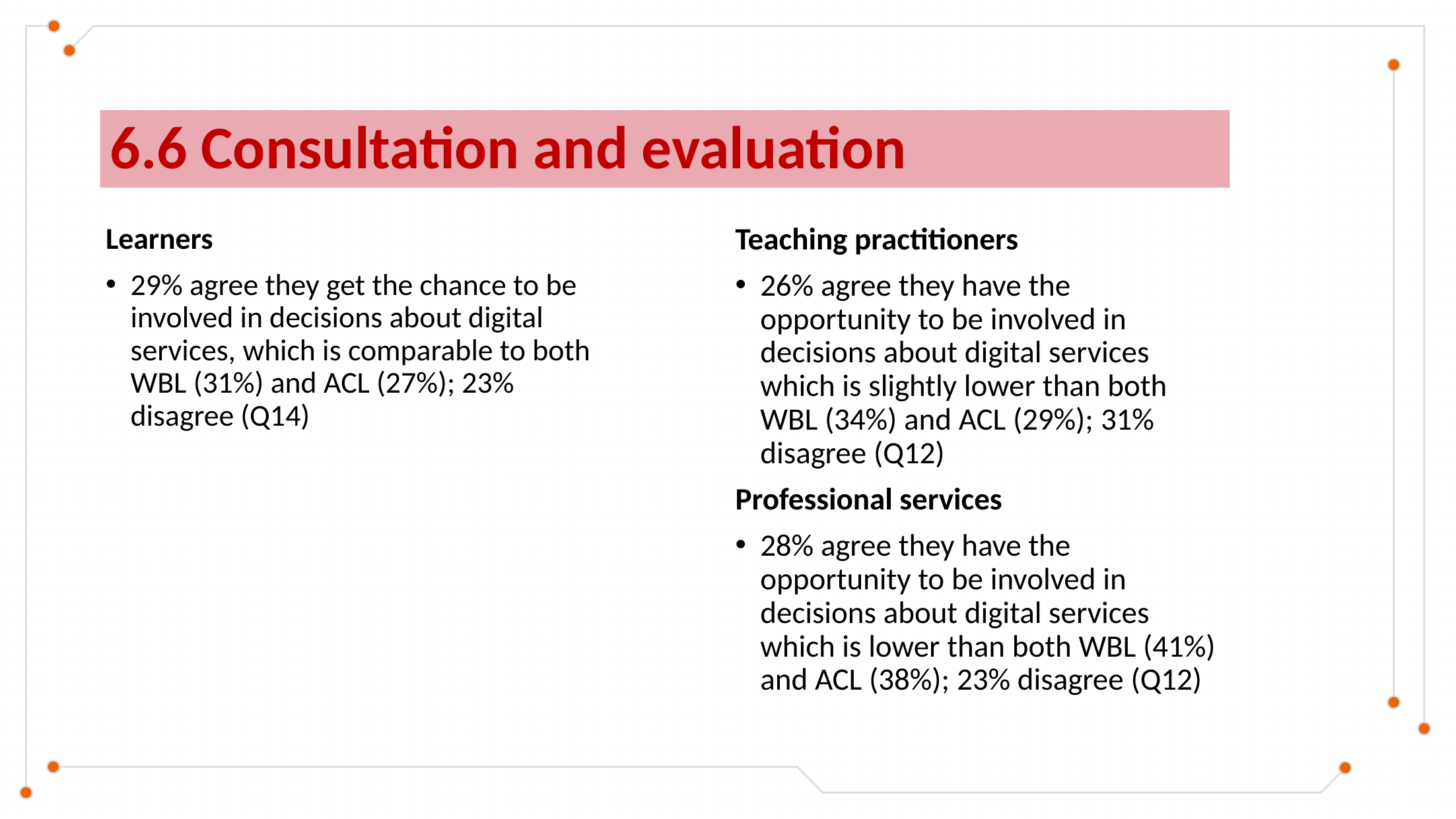

# 6.6 Consultation and evaluation
Learners
29% agree they get the chance to be involved in decisions about digital services, which is comparable to both WBL (31%) and ACL (27%); 23% disagree (Q14)
Teaching practitioners
26% agree they have the opportunity to be involved in decisions about digital services which is slightly lower than both WBL (34%) and ACL (29%); 31% disagree (Q12)
Professional services
28% agree they have the opportunity to be involved in decisions about digital services which is lower than both WBL (41%) and ACL (38%); 23% disagree (Q12)